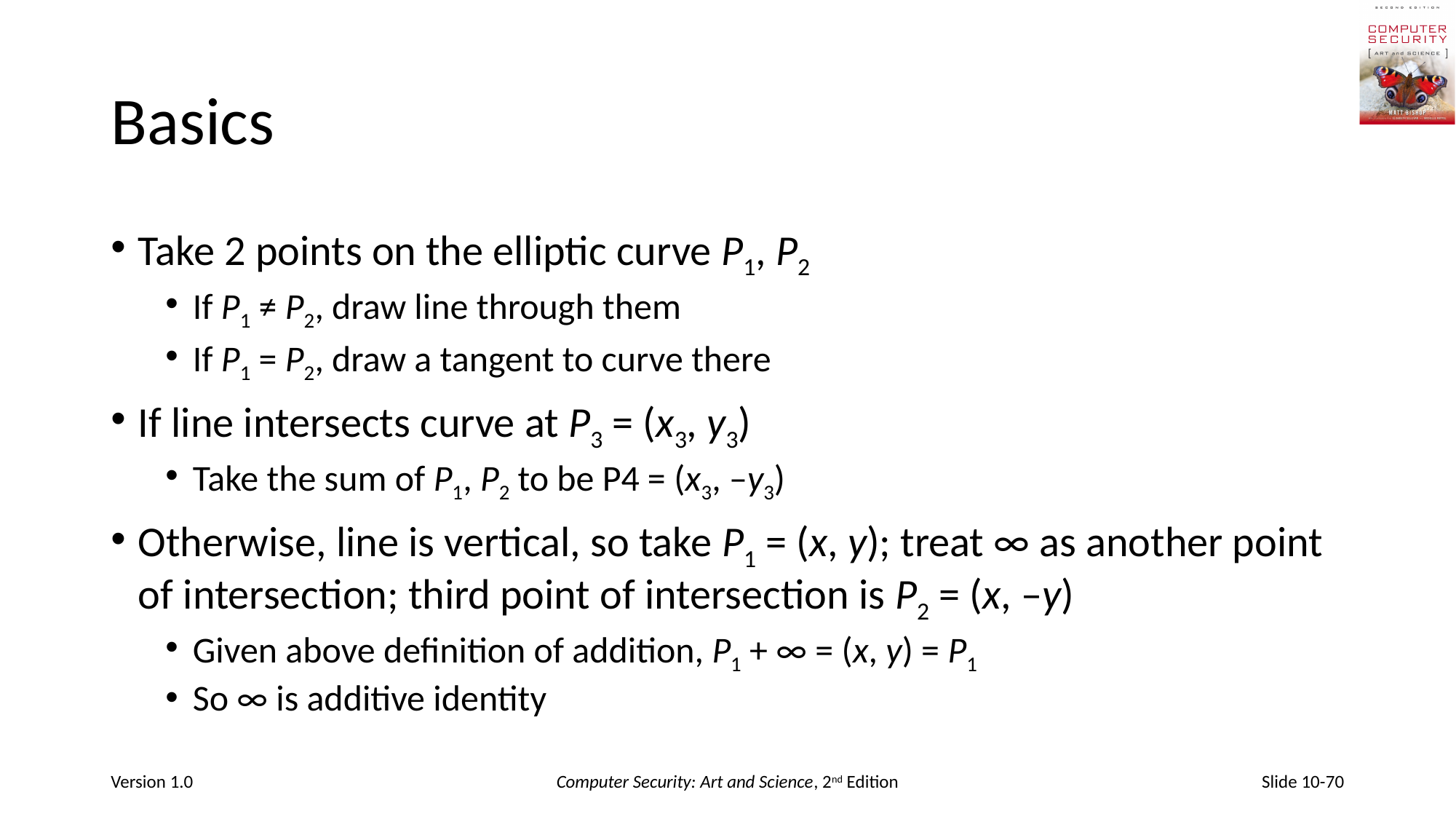

# Basics
Take 2 points on the elliptic curve P1, P2
If P1 ≠ P2, draw line through them
If P1 = P2, draw a tangent to curve there
If line intersects curve at P3 = (x3, y3)
Take the sum of P1, P2 to be P4 = (x3, –y3)
Otherwise, line is vertical, so take P1 = (x, y); treat ∞ as another point of intersection; third point of intersection is P2 = (x, –y)
Given above definition of addition, P1 + ∞ = (x, y) = P1
So ∞ is additive identity

Version 1.0
Computer Security: Art and Science, 2nd Edition
Slide 10-70